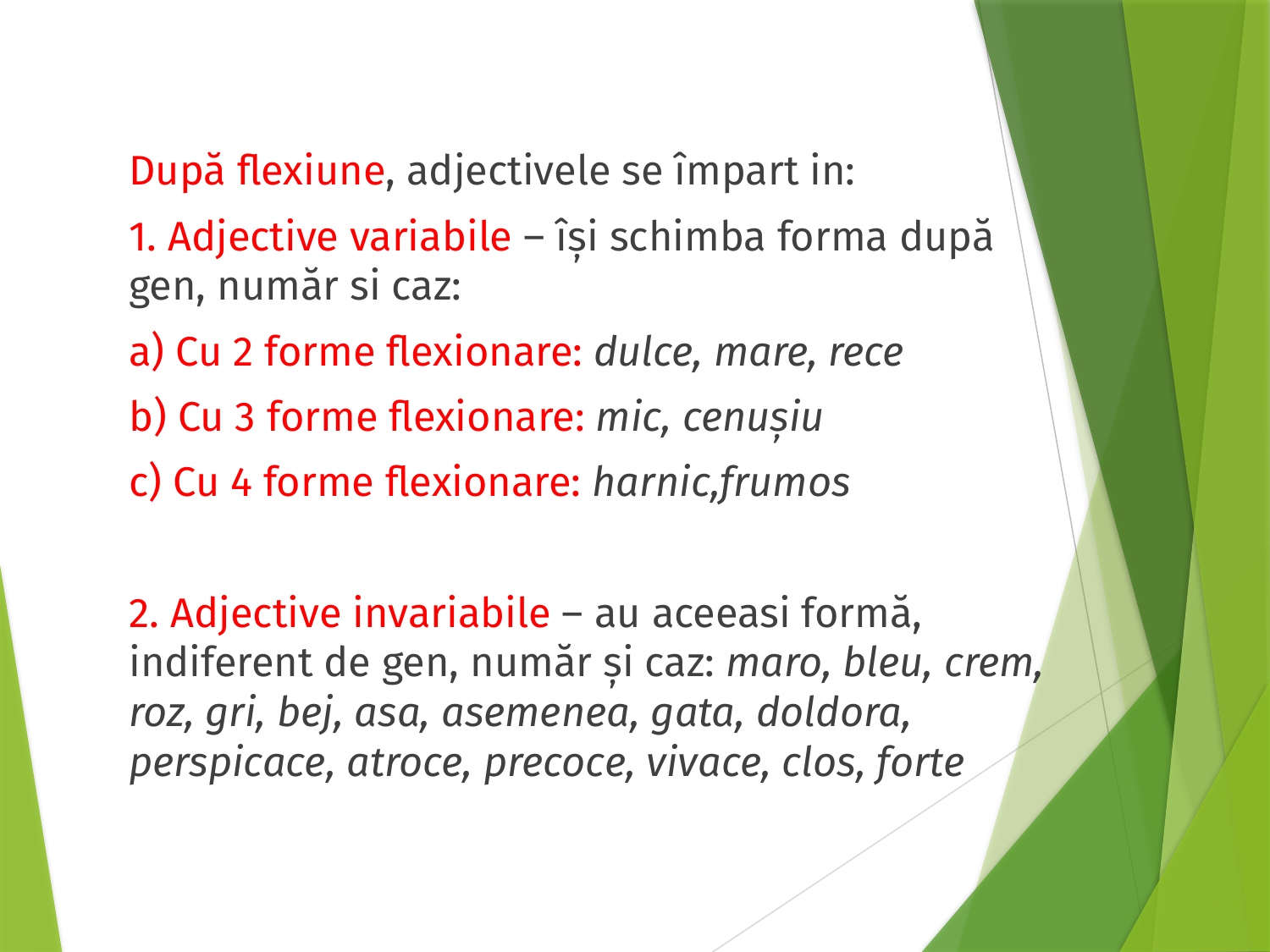

După flexiune, adjectivele se împart in:
1. Adjective variabile – își schimba forma după gen, număr si caz:
a) Cu 2 forme flexionare: dulce, mare, rece
b) Cu 3 forme flexionare: mic, cenușiu
c) Cu 4 forme flexionare: harnic,frumos

2. Adjective invariabile – au aceeasi formă, indiferent de gen, număr și caz: maro, bleu, crem, roz, gri, bej, asa, asemenea, gata, doldora, perspicace, atroce, precoce, vivace, clos, forte